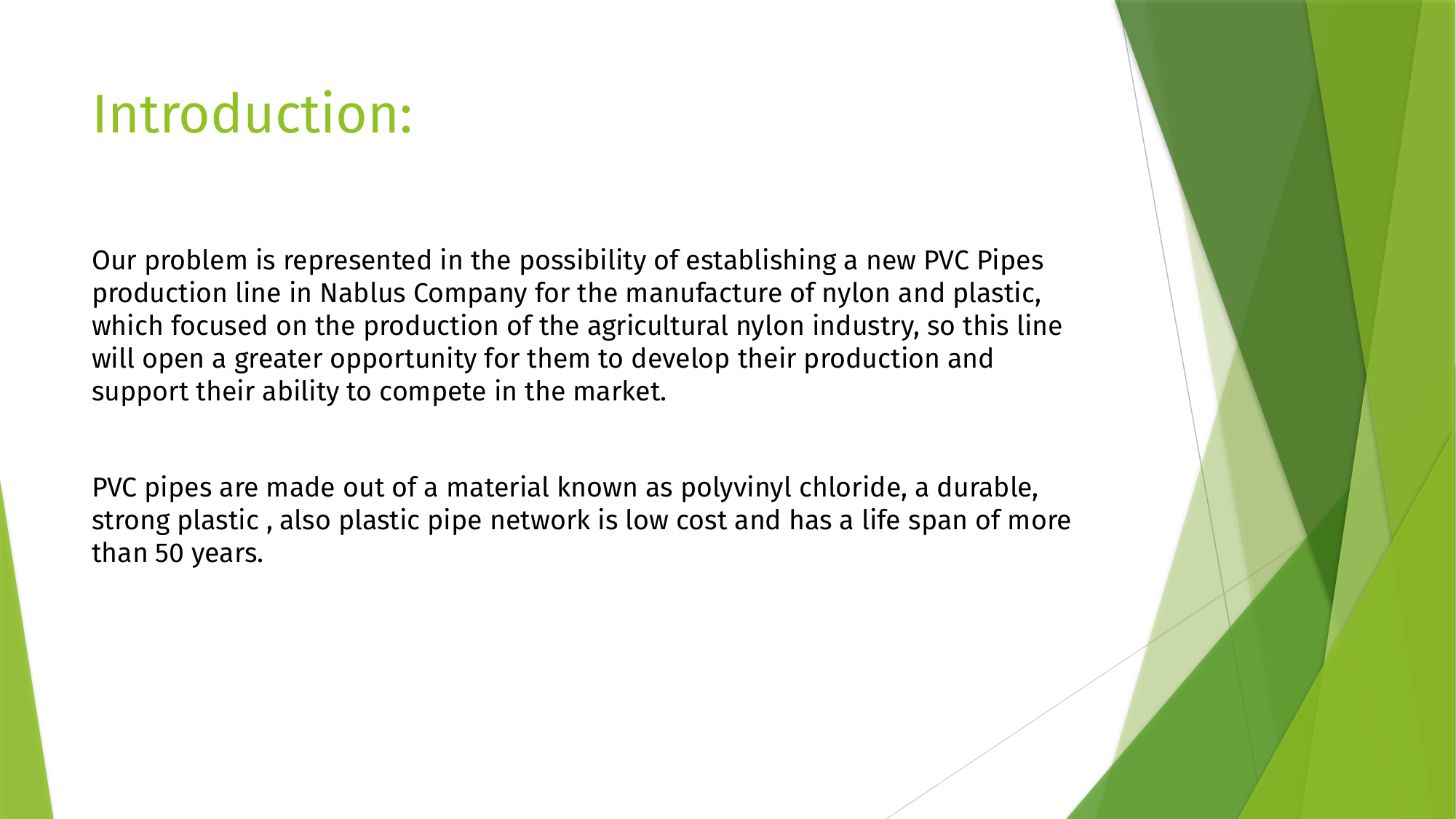

# Introduction:

Our problem is represented in the possibility of establishing a new PVC Pipes production line in Nablus Company for the manufacture of nylon and plastic, which focused on the production of the agricultural nylon industry, so this line will open a greater opportunity for them to develop their production and support their ability to compete in the market.

PVC pipes are made out of a material known as polyvinyl chloride, a durable, strong plastic , also plastic pipe network is low cost and has a life span of more than 50 years.